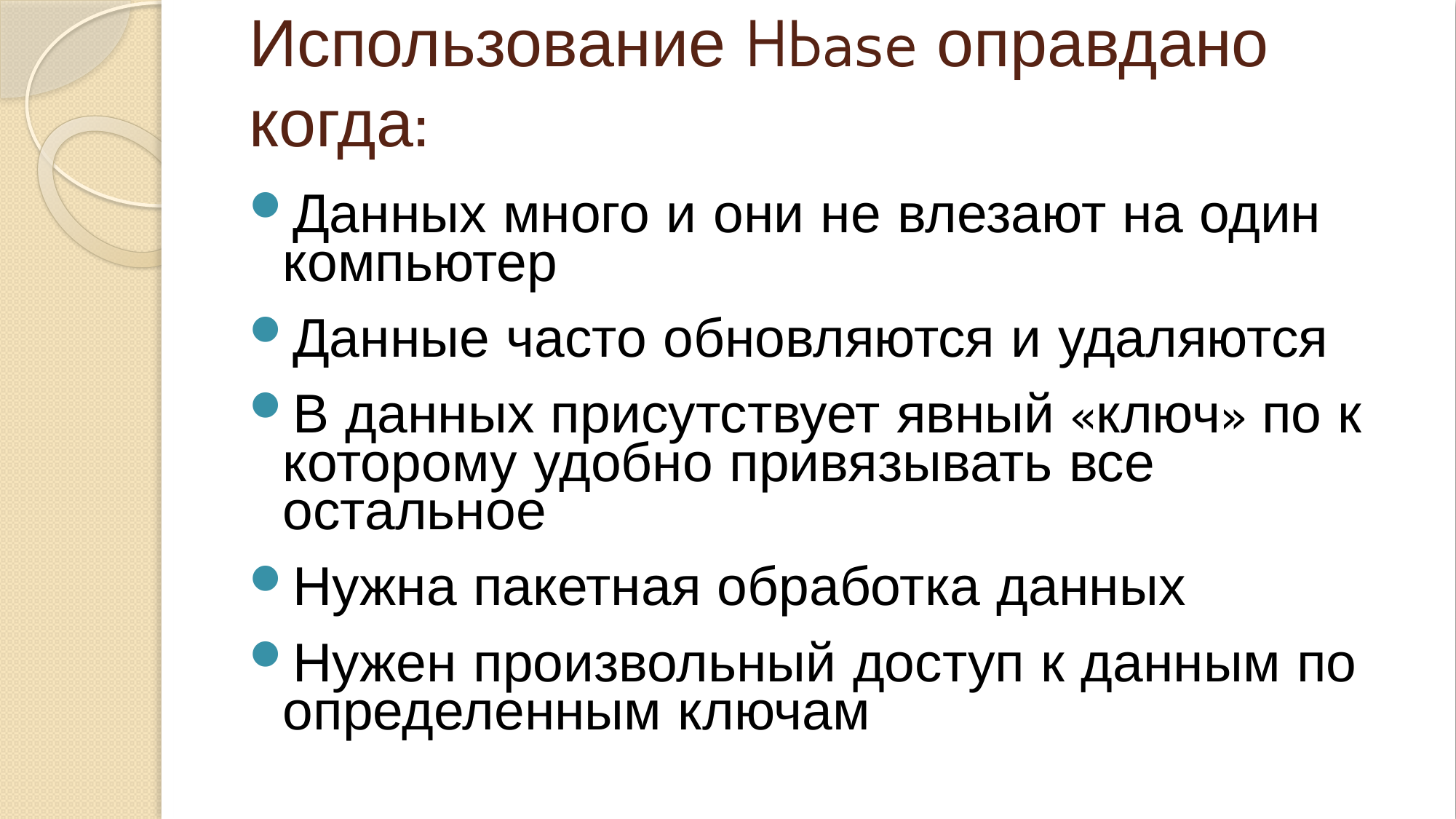

# Использование Hbase оправдано когда:
Данных много и они не влезают на один компьютер
Данные часто обновляются и удаляются
В данных присутствует явный «ключ» по к которому удобно привязывать все остальное
Нужна пакетная обработка данных
Нужен произвольный доступ к данным по определенным ключам